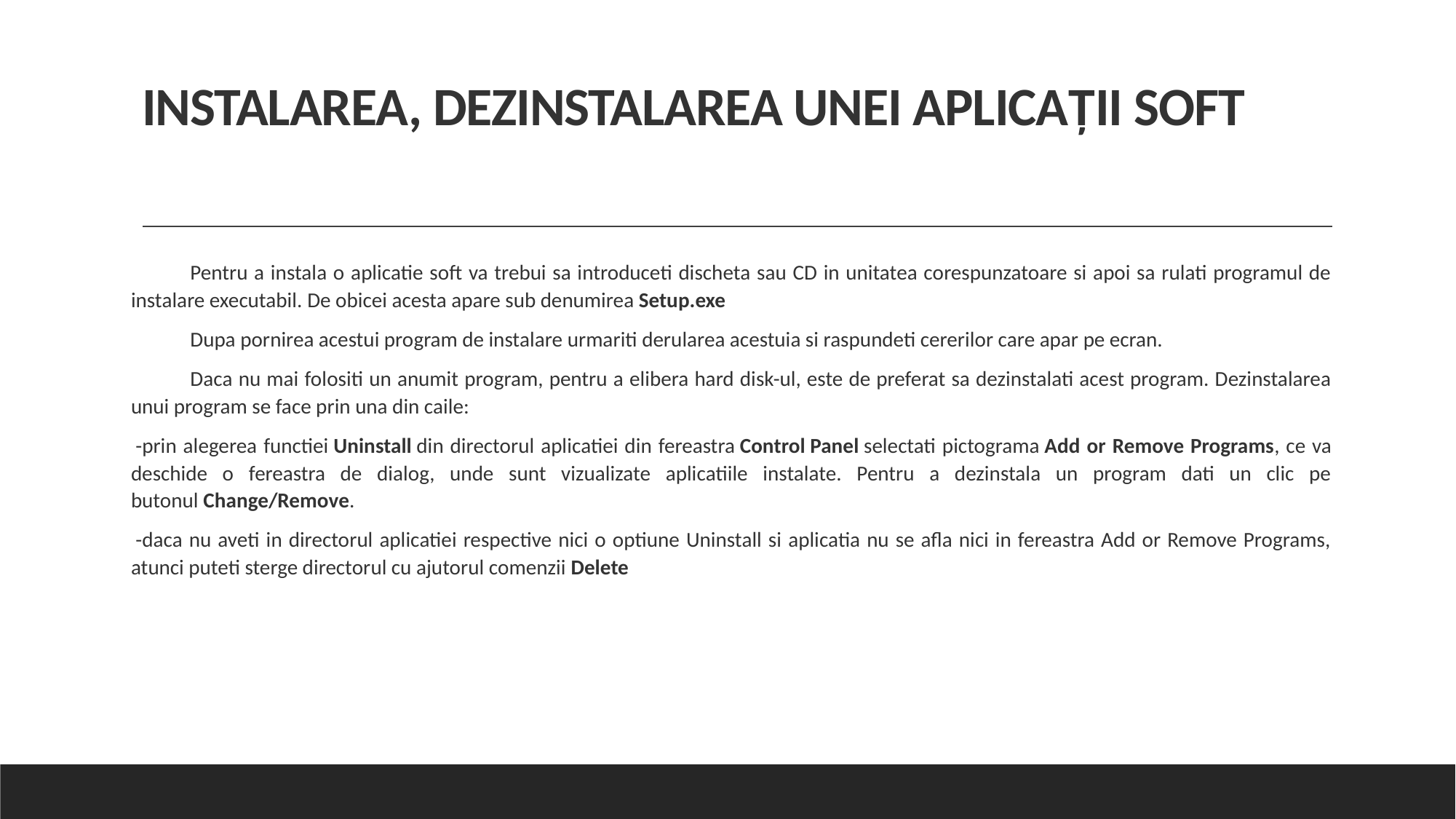

# INSTALAREA, DEZINSTALAREA UNEI APLICAȚII SOFT
Pentru a instala o aplicatie soft va trebui sa introduceti discheta sau CD in unitatea corespunzatoare si apoi sa rulati programul de instalare executabil. De obicei acesta apare sub denumirea Setup.exe
Dupa pornirea acestui program de instalare urmariti derularea acestuia si raspundeti cererilor care apar pe ecran.
Daca nu mai folositi un anumit program, pentru a elibera hard disk-ul, este de preferat sa dezinstalati acest program. Dezinstalarea unui program se face prin una din caile:
-prin alegerea functiei Uninstall din directorul aplicatiei din fereastra Control Panel selectati pictograma Add or Remove Programs, ce va deschide o fereastra de dialog, unde sunt vizualizate aplicatiile instalate. Pentru a dezinstala un program dati un clic pe butonul Change/Remove.
-daca nu aveti in directorul aplicatiei respective nici o optiune Uninstall si aplicatia nu se afla nici in fereastra Add or Remove Programs, atunci puteti sterge directorul cu ajutorul comenzii Delete